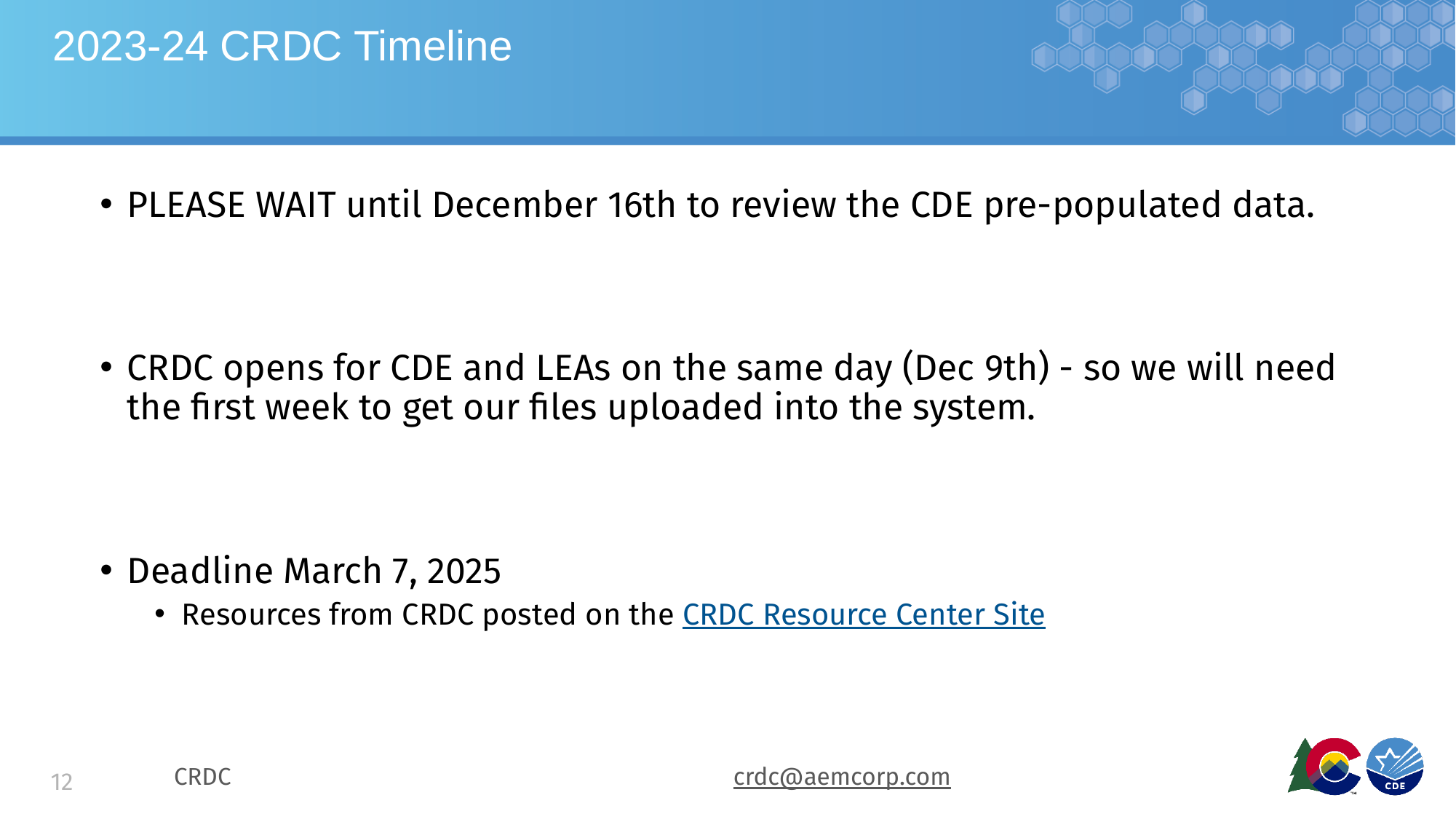

# 2023-24 CRDC Timeline
PLEASE WAIT until December 16th to review the CDE pre-populated data.

CRDC opens for CDE and LEAs on the same day (Dec 9th) - so we will need the first week to get our files uploaded into the system.

Deadline March 7, 2025
Resources from CRDC posted on the CRDC Resource Center Site

CRDC
crdc@aemcorp.com
12